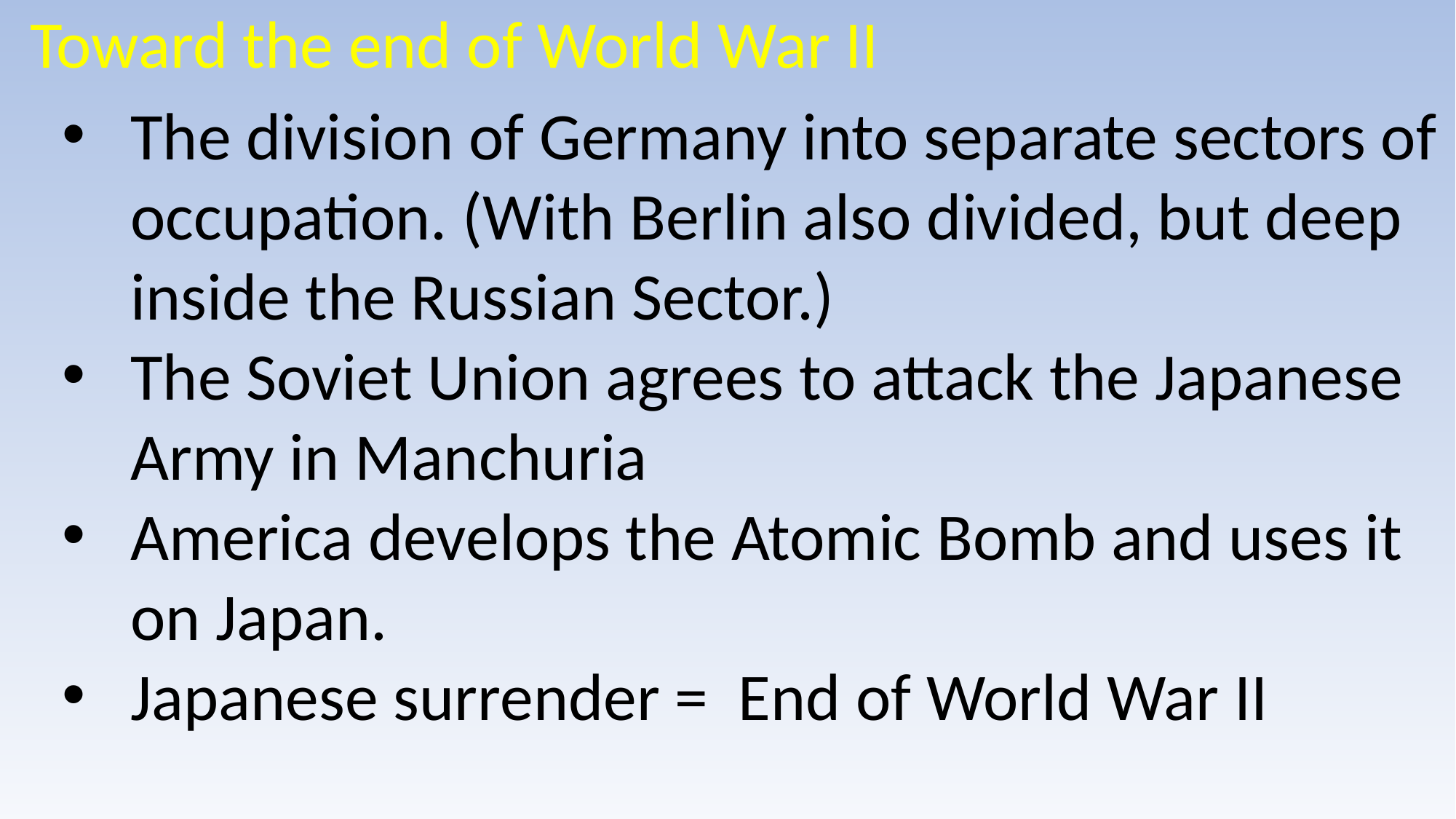

Toward the end of World War II
The division of Germany into separate sectors of occupation. (With Berlin also divided, but deep inside the Russian Sector.)
The Soviet Union agrees to attack the Japanese Army in Manchuria
America develops the Atomic Bomb and uses it on Japan.
Japanese surrender =  End of World War II